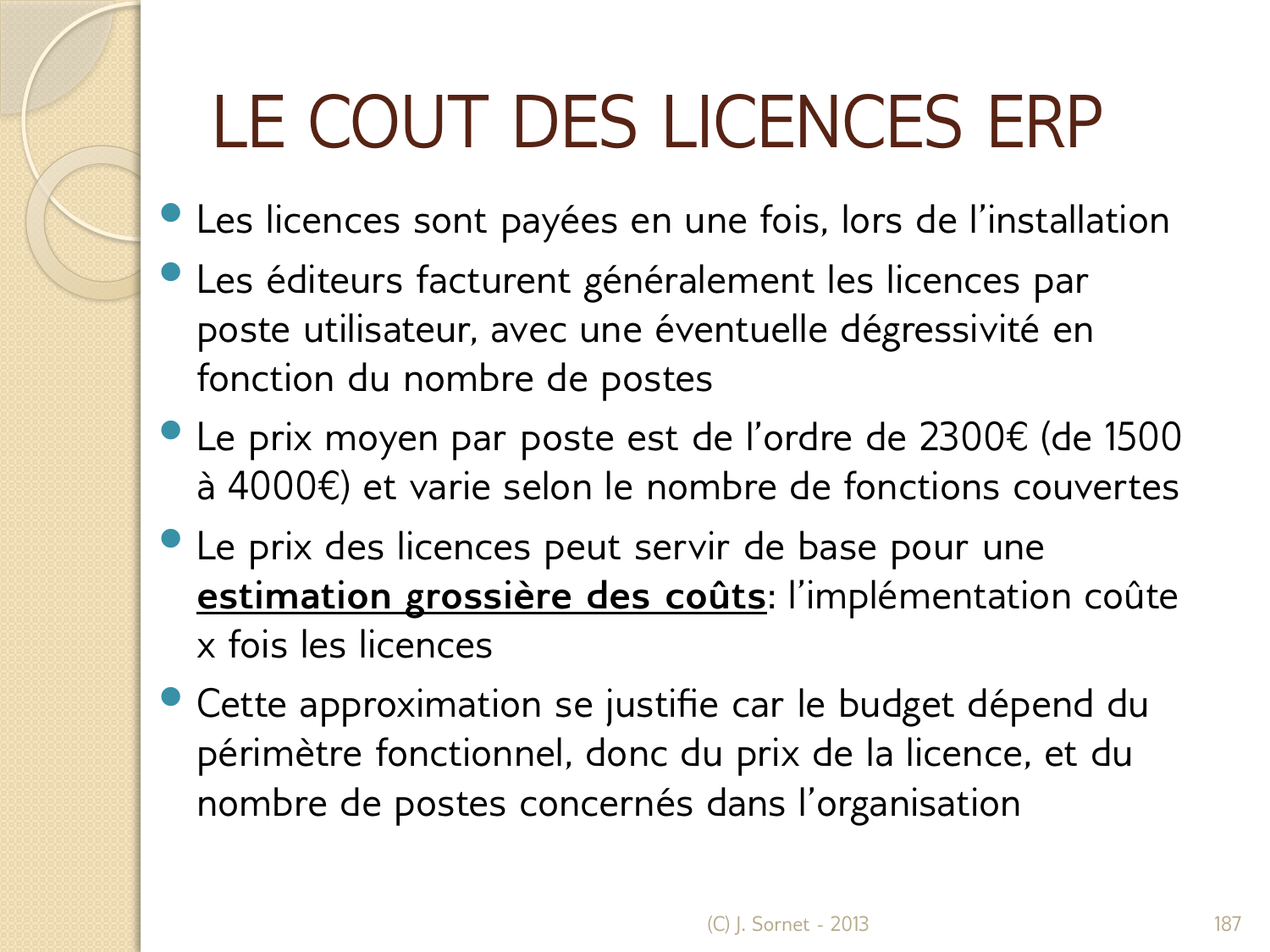

# LE COUT DES LICENCES ERP
Les licences sont payées en une fois, lors de l’installation
Les éditeurs facturent généralement les licences par poste utilisateur, avec une éventuelle dégressivité en fonction du nombre de postes
Le prix moyen par poste est de l’ordre de 2300€ (de 1500 à 4000€) et varie selon le nombre de fonctions couvertes
Le prix des licences peut servir de base pour une estimation grossière des coûts: l’implémentation coûte x fois les licences
Cette approximation se justifie car le budget dépend du périmètre fonctionnel, donc du prix de la licence, et du nombre de postes concernés dans l’organisation

(C) J. Sornet - 2013
187